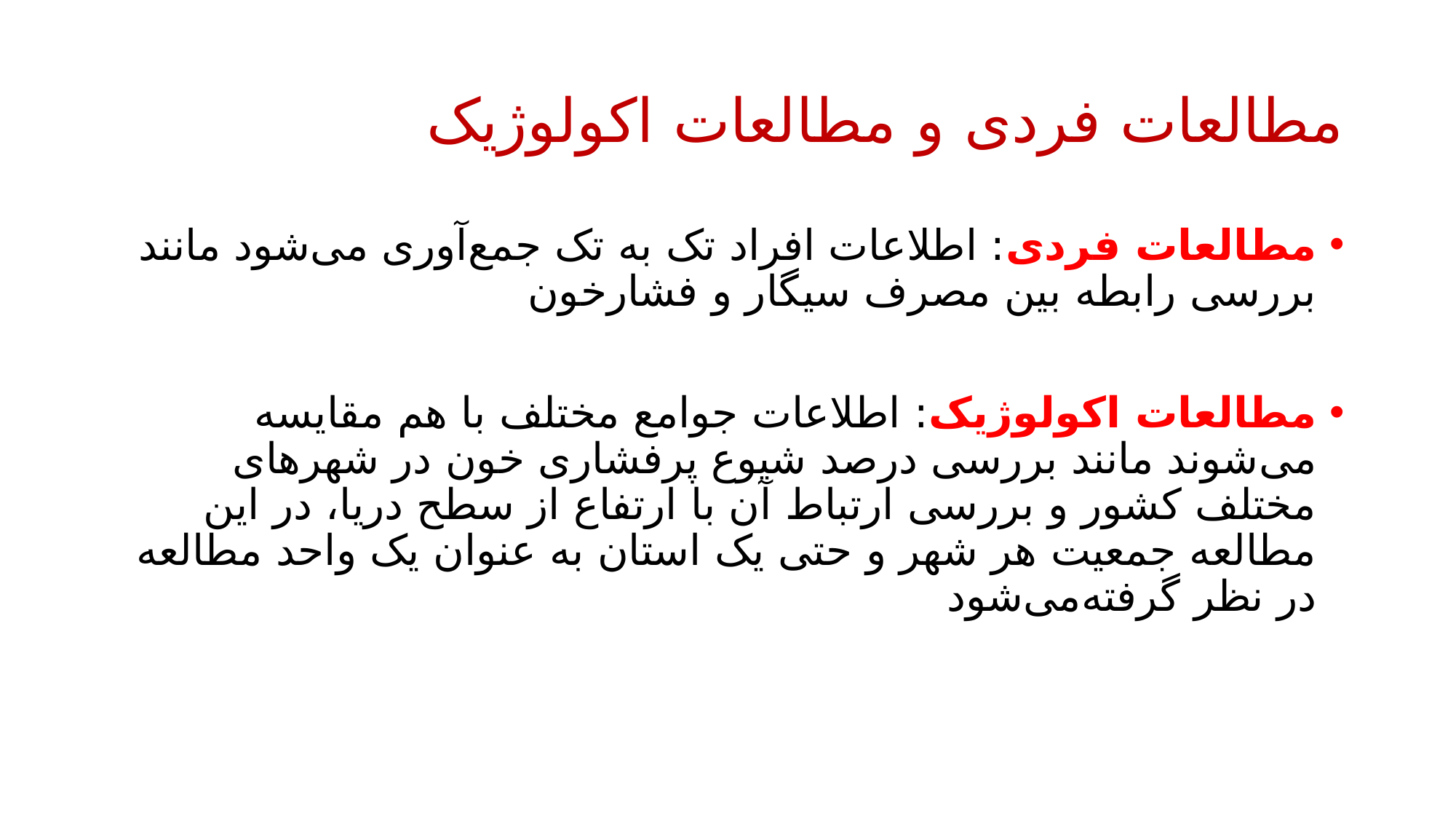

# مطالعات فردی و مطالعات اکولوژیک
مطالعات فردی: اطلاعات افراد تک به تک جمع‌آوری می‌شود مانند بررسی رابطه بین مصرف سیگار و فشارخون

مطالعات اکولوژیک: اطلاعات جوامع مختلف با هم مقایسه می‌شوند مانند بررسی درصد شیوع پرفشاری خون در شهرهای مختلف کشور و بررسی ارتباط آن با ارتفاع از سطح دریا، در این مطالعه جمعیت هر شهر و حتی یک استان به عنوان یک واحد مطالعه در نظر گرفته‌می‌شود